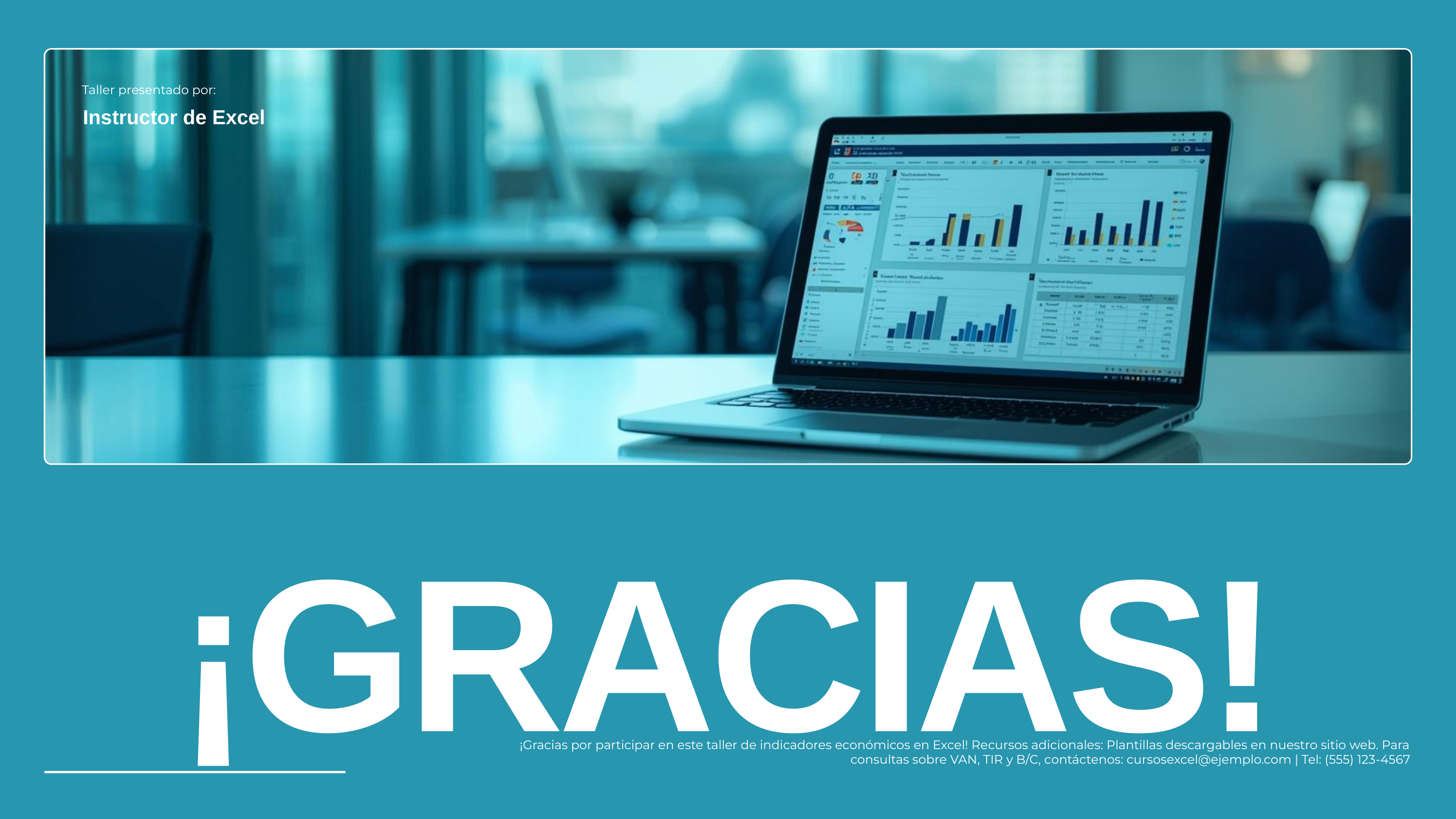

Taller presentado por:
Instructor de Excel
¡GRACIAS!
¡Gracias por participar en este taller de indicadores económicos en Excel! Recursos adicionales: Plantillas descargables en nuestro sitio web. Para consultas sobre VAN, TIR y B/C, contáctenos: cursosexcel@ejemplo.com | Tel: (555) 123-4567